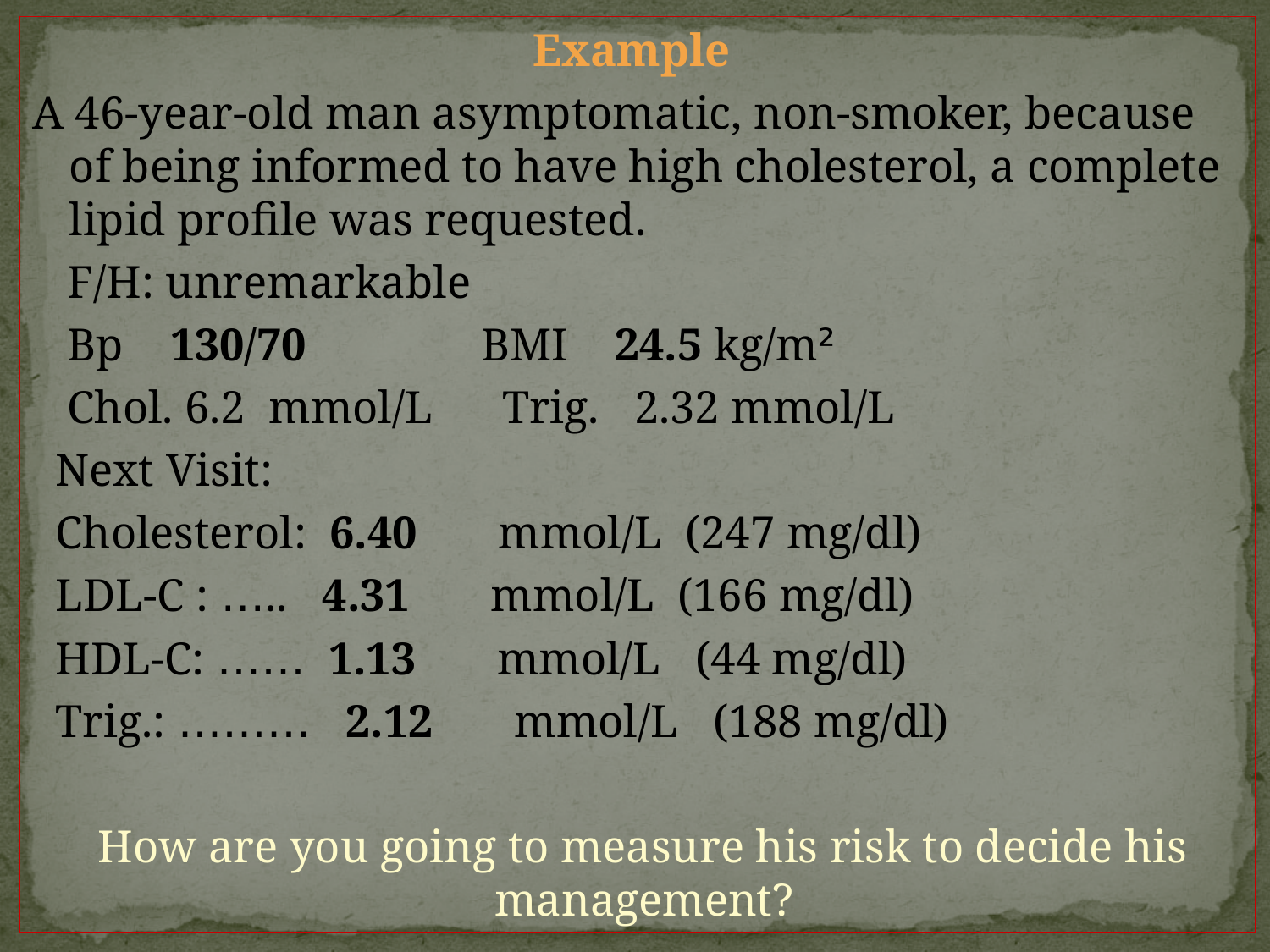

Example
A 46-year-old man asymptomatic, non-smoker, because of being informed to have high cholesterol, a complete lipid profile was requested.
   F/H: unremarkable
   Bp    130/70               BMI    24.5 kg/m²
   Chol. 6.2  mmol/L      Trig.   2.32 mmol/L
  Next Visit:
  Cholesterol:  6.40       mmol/L  (247 mg/dl)
  LDL-C : …..   4.31       mmol/L  (166 mg/dl)
  HDL-C: ……  1.13       mmol/L   (44 mg/dl)
  Trig.: ………   2.12       mmol/L   (188 mg/dl)

 How are you going to measure his risk to decide his management?